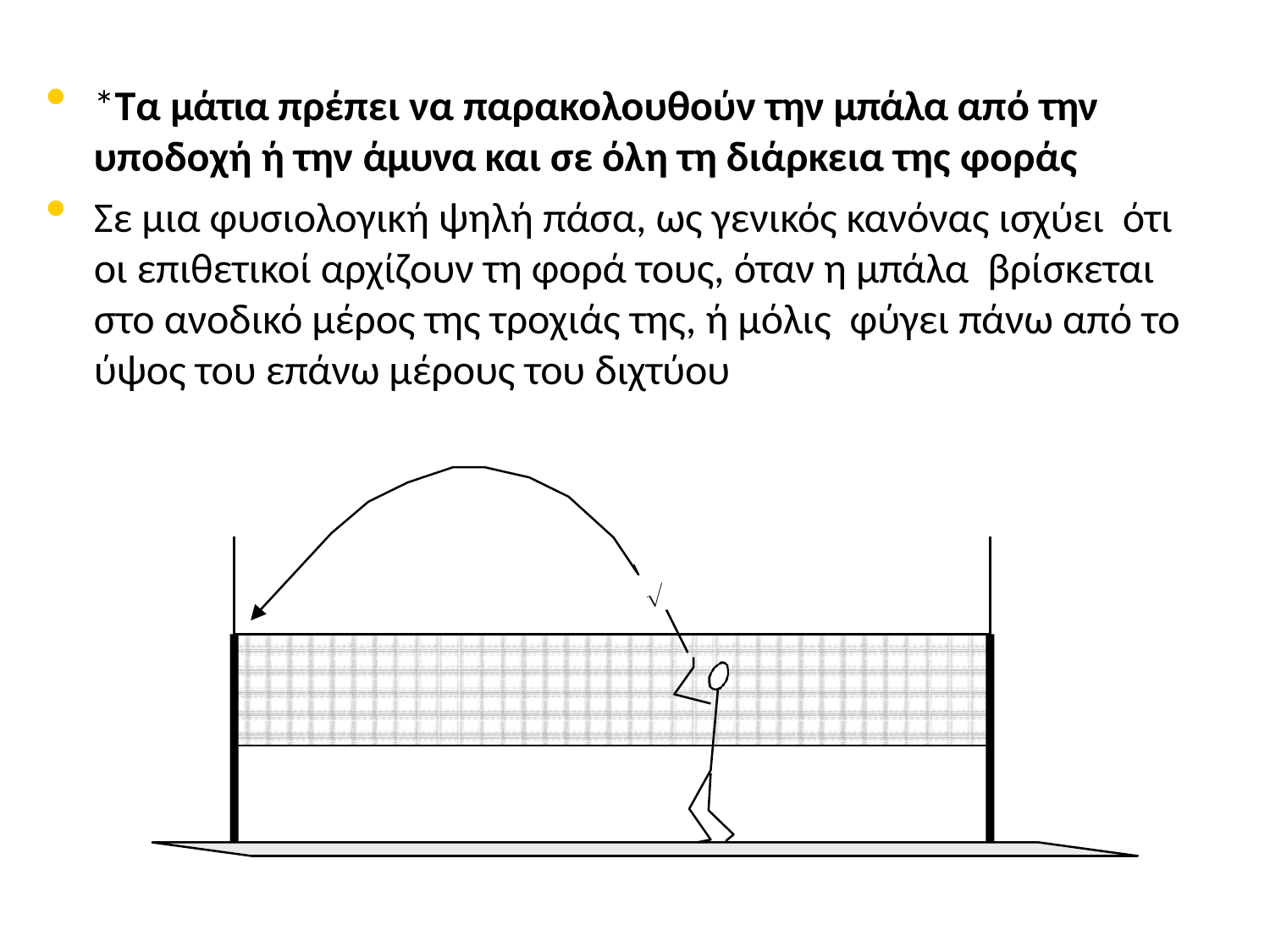

*Τα µάτια πρέπει να παρακολουθούν την µπάλα από την  υποδοχή ή την άµυνα και σε όλη τη διάρκεια της φοράς
Σε µια φυσιολογική ψηλή πάσα, ως γενικός κανόνας ισχύει  ότι οι επιθετικοί αρχίζουν τη φορά τους, όταν η µπάλα  βρίσκεται στο ανοδικό µέρος της τροχιάς της, ή µόλις  φύγει πάνω από το ύψος του επάνω µέρους του διχτύου

√